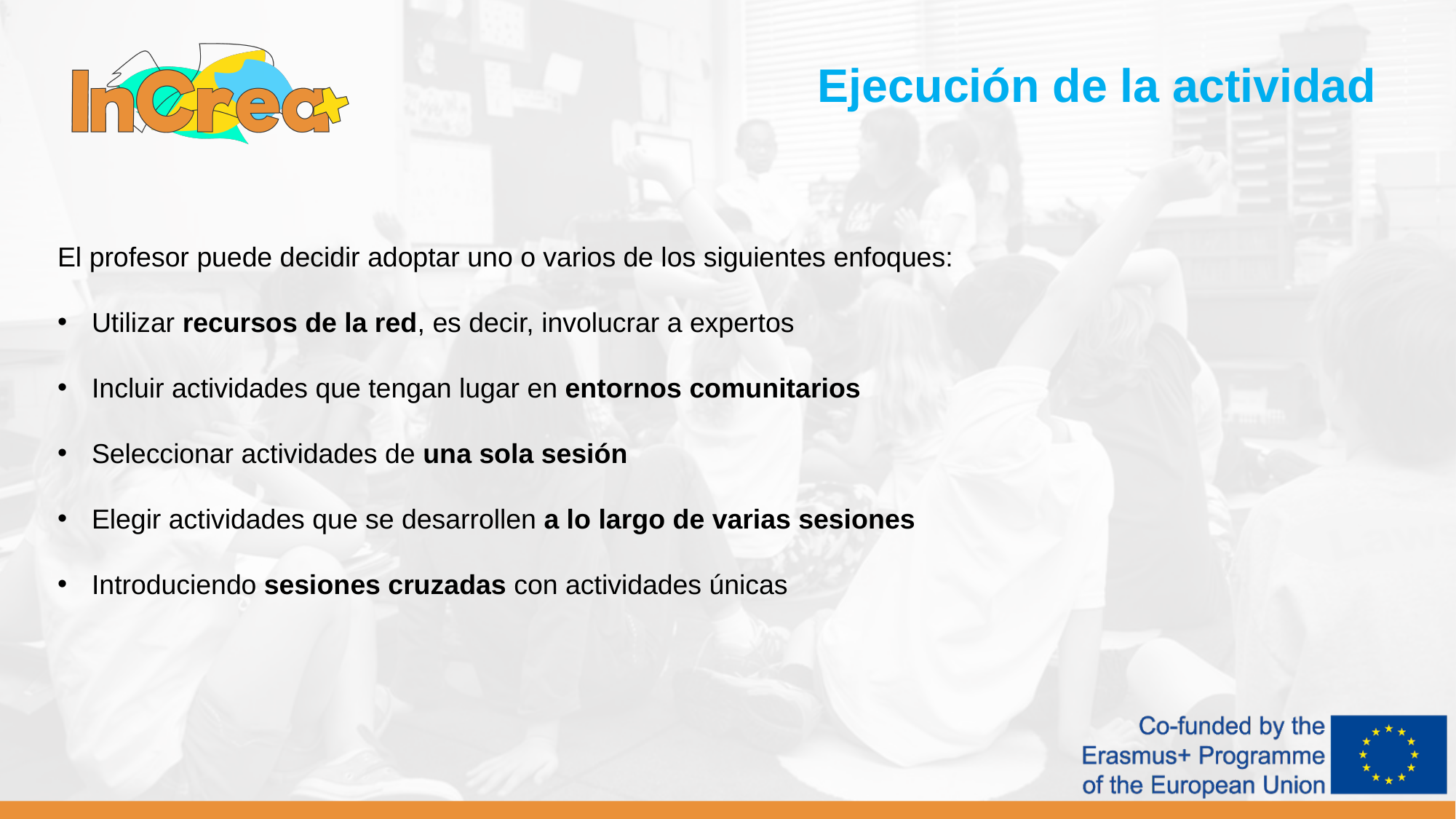

Ejecución de la actividad

El profesor puede decidir adoptar uno o varios de los siguientes enfoques:

Utilizar recursos de la red, es decir, involucrar a expertos

Incluir actividades que tengan lugar en entornos comunitarios

Seleccionar actividades de una sola sesión

Elegir actividades que se desarrollen a lo largo de varias sesiones

Introduciendo sesiones cruzadas con actividades únicas